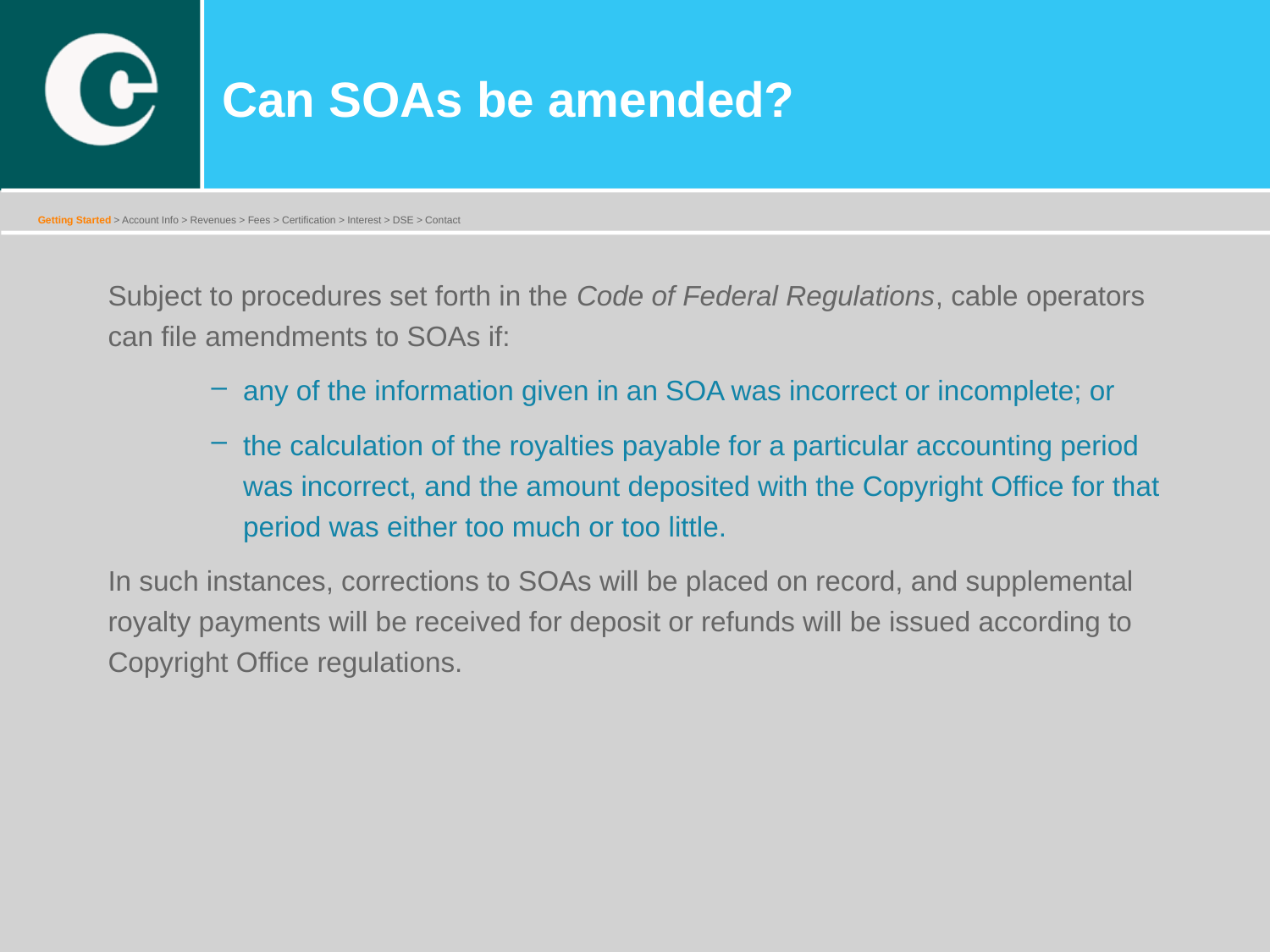

# Can SOAs be amended?
Getting Started > Account Info > Revenues > Fees > Certification > Interest > DSE > Contact
	Subject to procedures set forth in the Code of Federal Regulations, cable operators can file amendments to SOAs if:
any of the information given in an SOA was incorrect or incomplete; or
the calculation of the royalties payable for a particular accounting period was incorrect, and the amount deposited with the Copyright Office for that period was either too much or too little.
	In such instances, corrections to SOAs will be placed on record, and supplemental royalty payments will be received for deposit or refunds will be issued according to Copyright Office regulations.